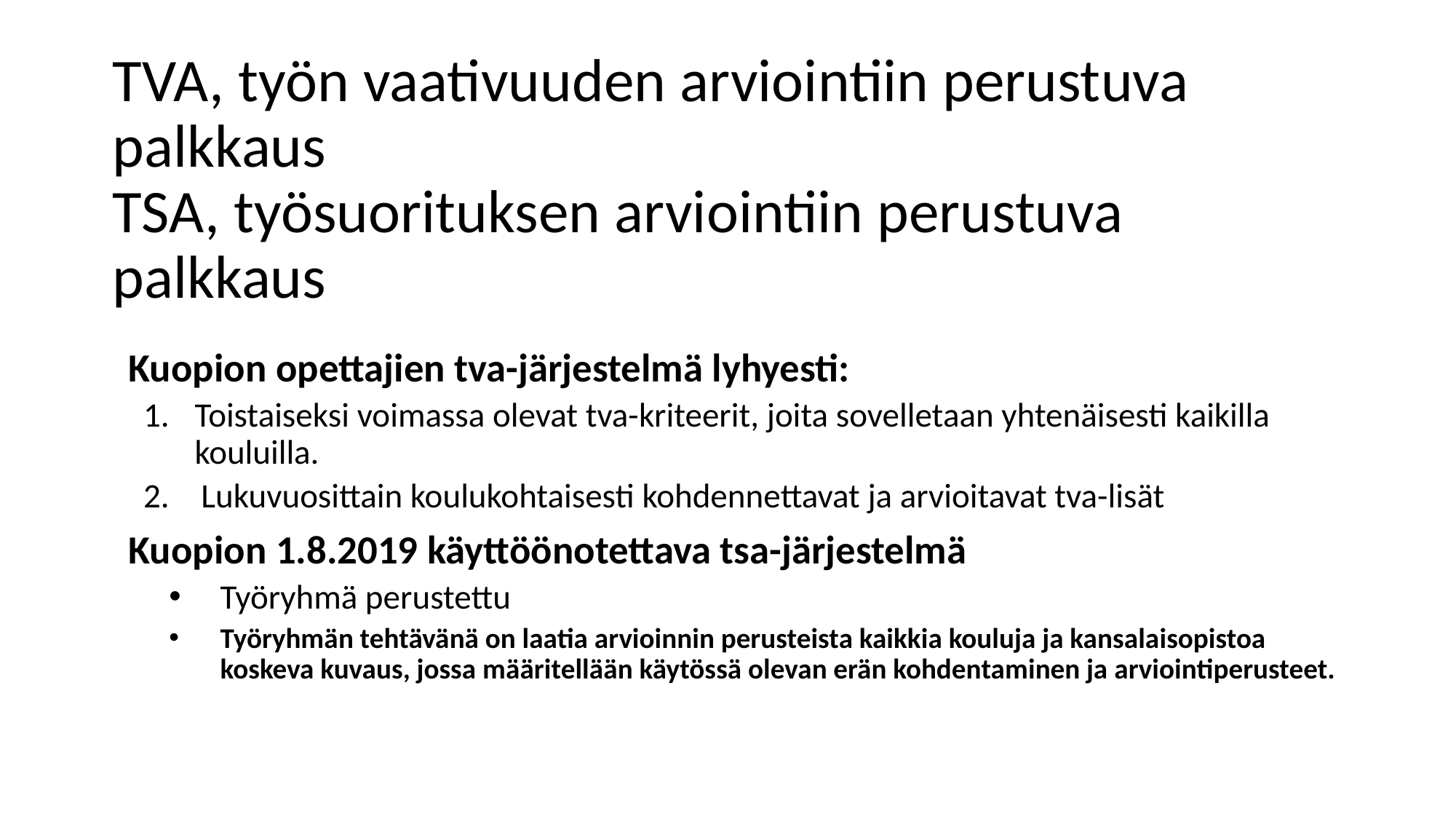

# TVA, työn vaativuuden arviointiin perustuva palkkaus TSA, työsuorituksen arviointiin perustuva palkkaus

    Kuopion opettajien tva-järjestelmä lyhyesti:
Toistaiseksi voimassa olevat tva-kriteerit, joita sovelletaan yhtenäisesti kaikilla kouluilla.
Lukuvuosittain koulukohtaisesti kohdennettavat ja arvioitavat tva-lisät
    Kuopion 1.8.2019 käyttöönotettava tsa-järjestelmä
Työryhmä perustettu
Työryhmän tehtävänä on laatia arvioinnin perusteista kaikkia kouluja ja kansalaisopistoa koskeva kuvaus, jossa määritellään käytössä olevan erän kohdentaminen ja arviointiperusteet.